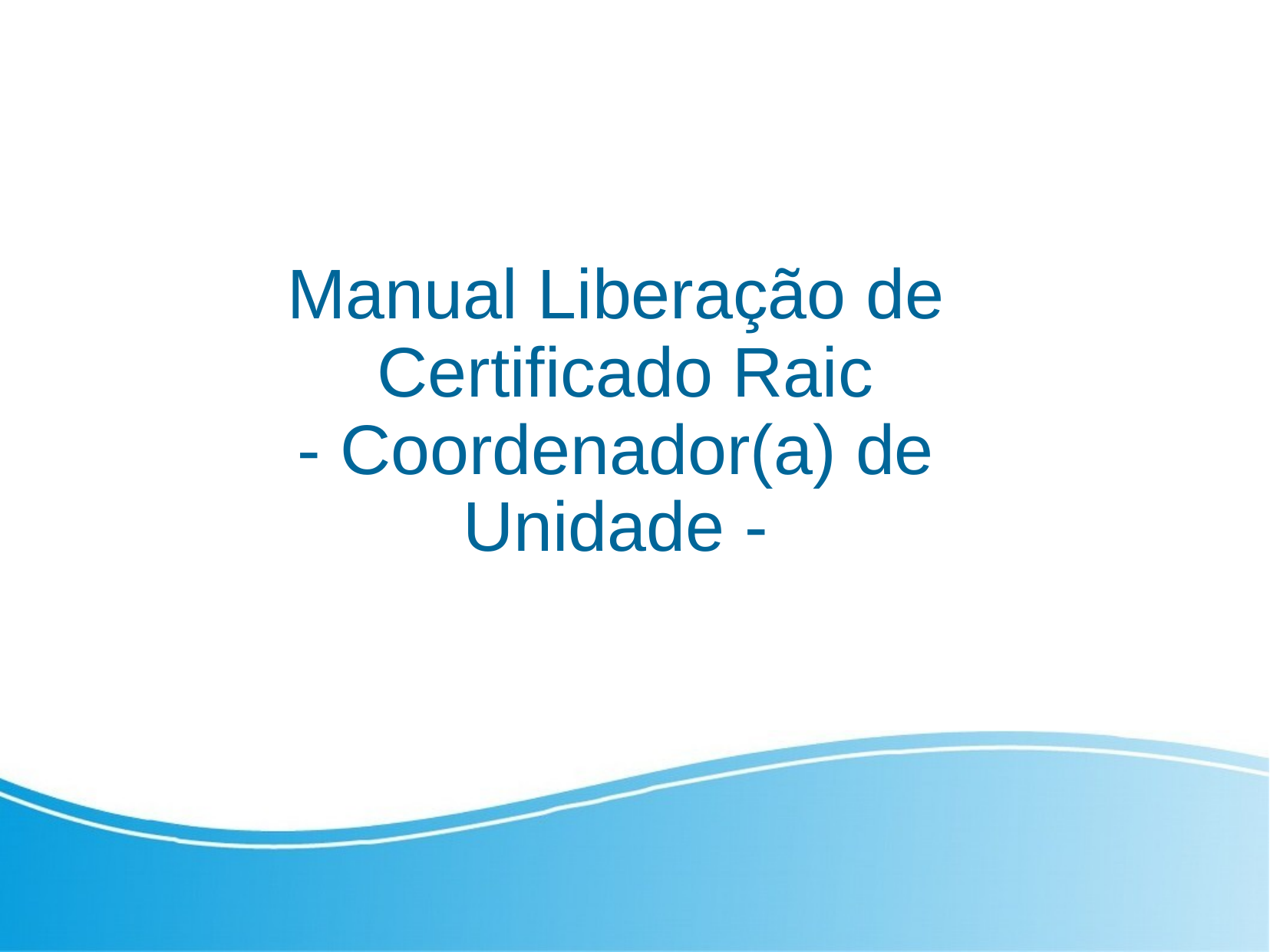

# Manual Liberação de  Certificado Raic
- Coordenador(a) de Unidade -